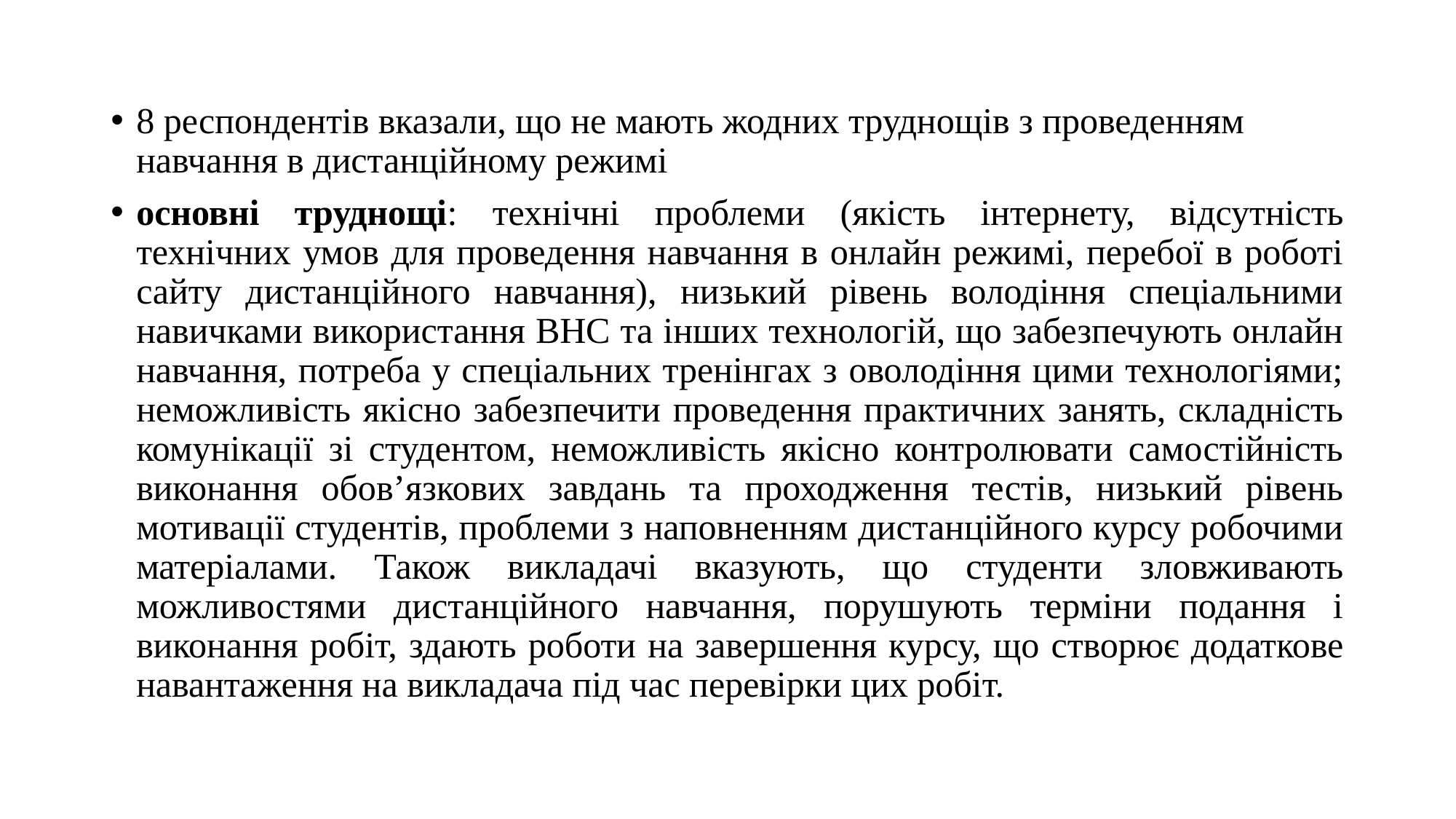

#
8 респондентів вказали, що не мають жодних труднощів з проведенням навчання в дистанційному режимі
основні труднощі: технічні проблеми (якість інтернету, відсутність технічних умов для проведення навчання в онлайн режимі, перебої в роботі сайту дистанційного навчання), низький рівень володіння спеціальними навичками використання ВНС та інших технологій, що забезпечують онлайн навчання, потреба у спеціальних тренінгах з оволодіння цими технологіями; неможливість якісно забезпечити проведення практичних занять, складність комунікації зі студентом, неможливість якісно контролювати самостійність виконання обов’язкових завдань та проходження тестів, низький рівень мотивації студентів, проблеми з наповненням дистанційного курсу робочими матеріалами. Також викладачі вказують, що студенти зловживають можливостями дистанційного навчання, порушують терміни подання і виконання робіт, здають роботи на завершення курсу, що створює додаткове навантаження на викладача під час перевірки цих робіт.